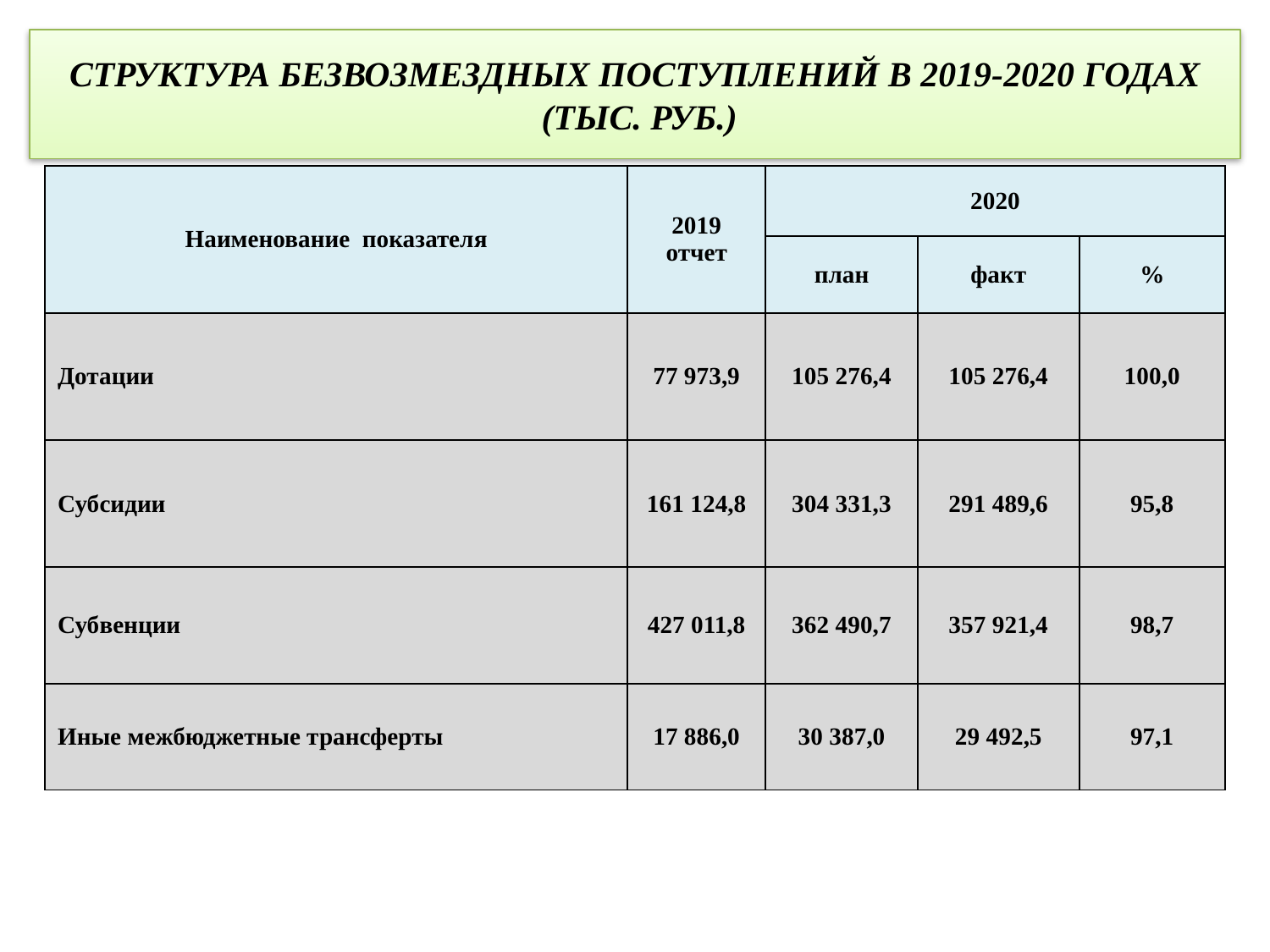

# СТРУКТУРА БЕЗВОЗМЕЗДНЫХ ПОСТУПЛЕНИЙ В 2019-2020 ГОДАХ (ТЫС. РУБ.)
| Наименование показателя | 2019 отчет | 2020 |  |  |
| --- | --- | --- | --- | --- |
|  |  | план | факт | % |
| Дотации | 77 973,9 | 105 276,4 | 105 276,4 | 100,0 |
| Субсидии | 161 124,8 | 304 331,3 | 291 489,6 | 95,8 |
| Субвенции | 427 011,8 | 362 490,7 | 357 921,4 | 98,7 |
| Иные межбюджетные трансферты | 17 886,0 | 30 387,0 | 29 492,5 | 97,1 |